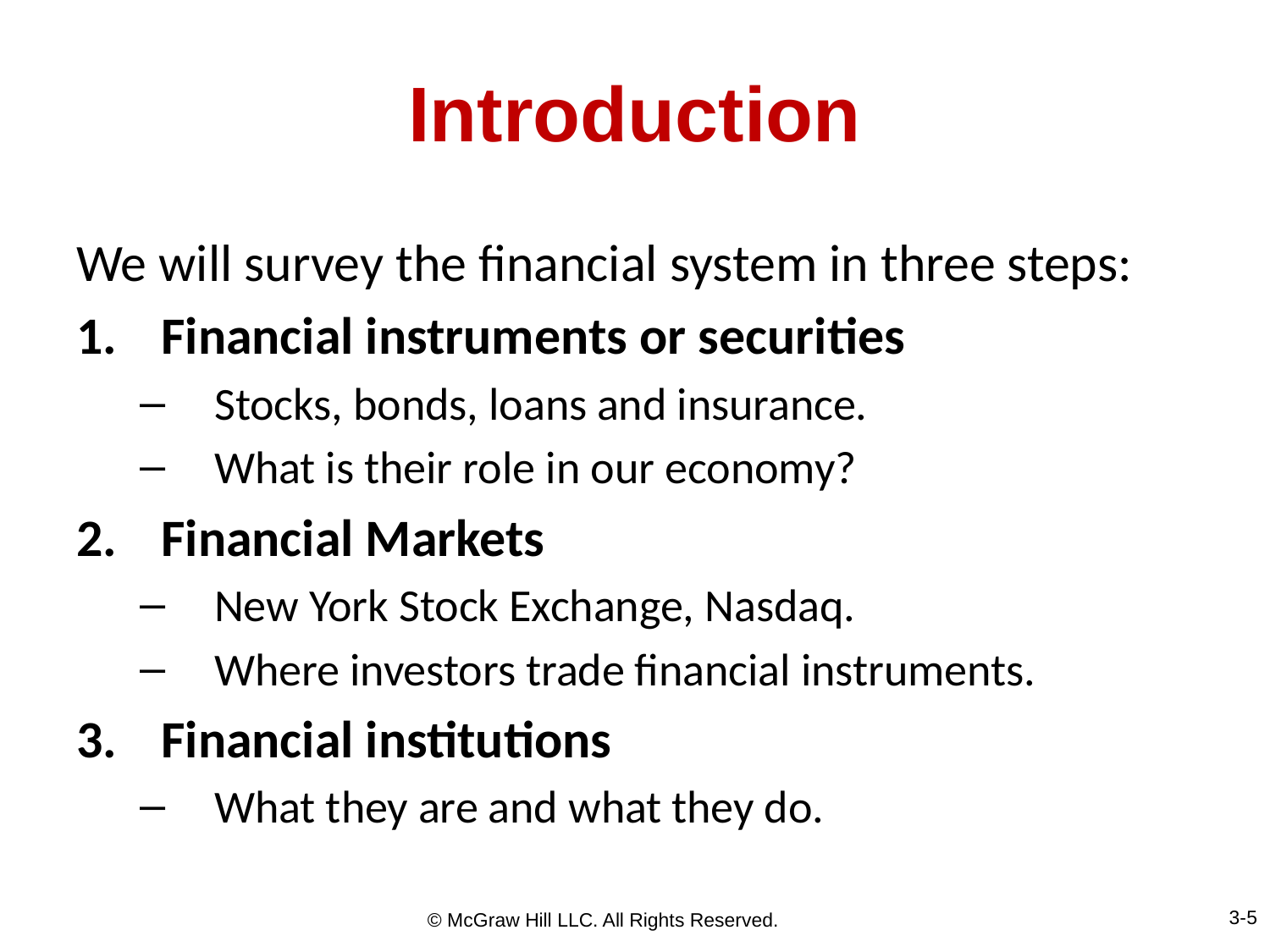

# Introduction
We will survey the financial system in three steps:
Financial instruments or securities
Stocks, bonds, loans and insurance.
What is their role in our economy?
Financial Markets
New York Stock Exchange, Nasdaq.
Where investors trade financial instruments.
Financial institutions
What they are and what they do.

3-5
© McGraw Hill LLC. All Rights Reserved.